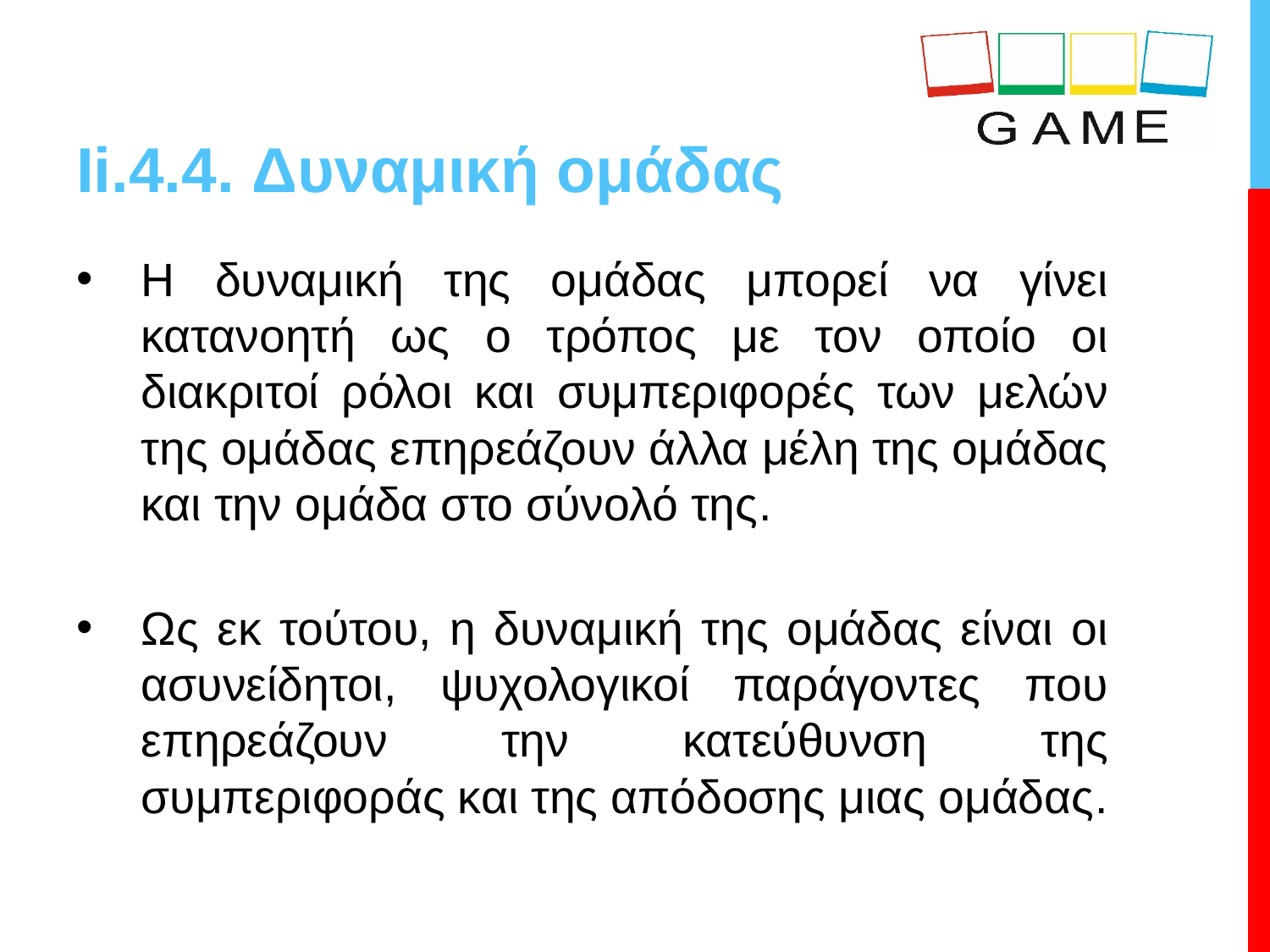

# Ii.4.4. Δυναμική ομάδας
Η δυναμική της ομάδας μπορεί να γίνει κατανοητή ως ο τρόπος με τον οποίο οι διακριτοί ρόλοι και συμπεριφορές των μελών της ομάδας επηρεάζουν άλλα μέλη της ομάδας και την ομάδα στο σύνολό της.

Ως εκ τούτου, η δυναμική της ομάδας είναι οι ασυνείδητοι, ψυχολογικοί παράγοντες που επηρεάζουν την κατεύθυνση της συμπεριφοράς και της απόδοσης μιας ομάδας.